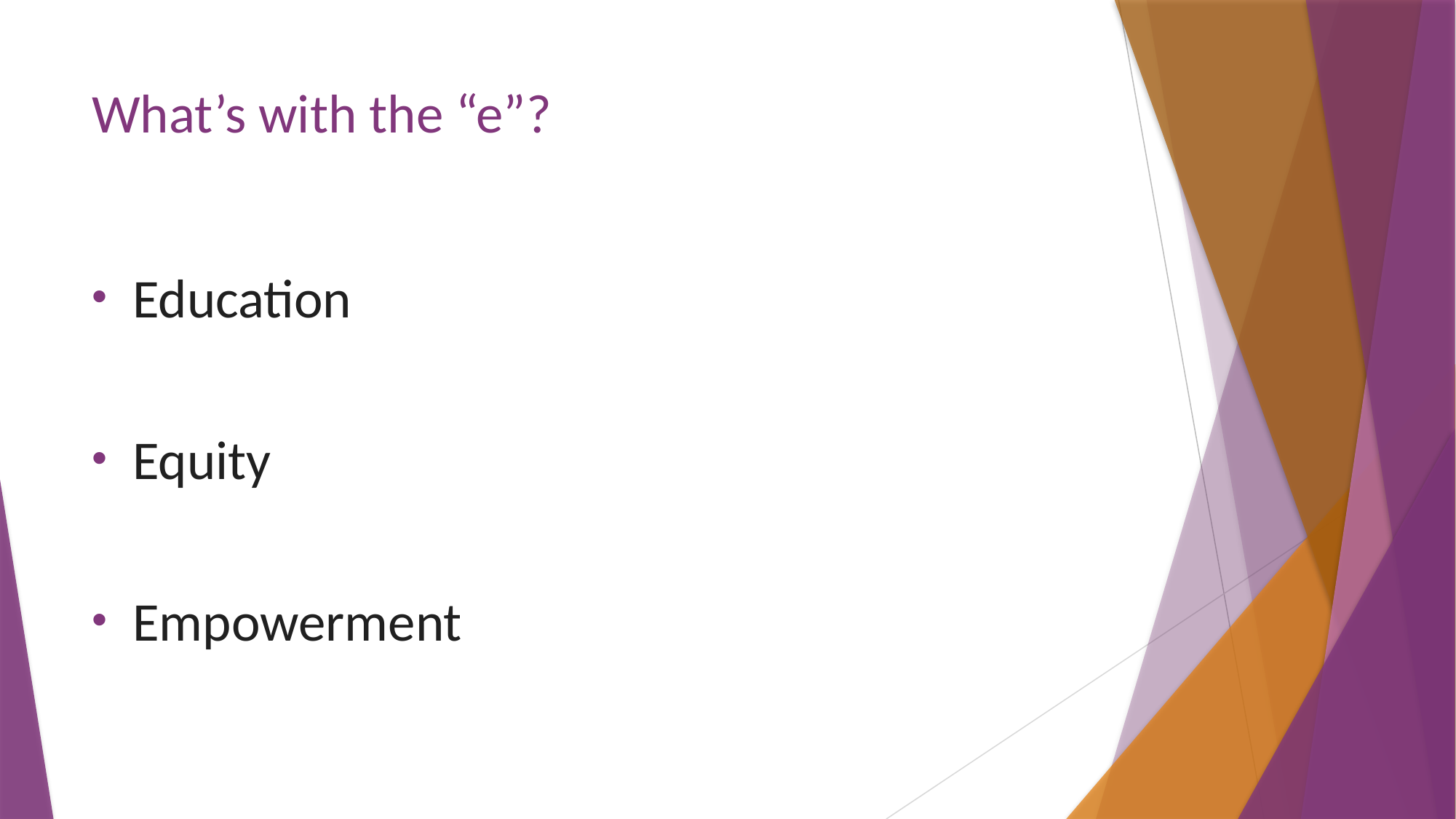

# What’s with the “e”?
Education

Equity

Empowerment